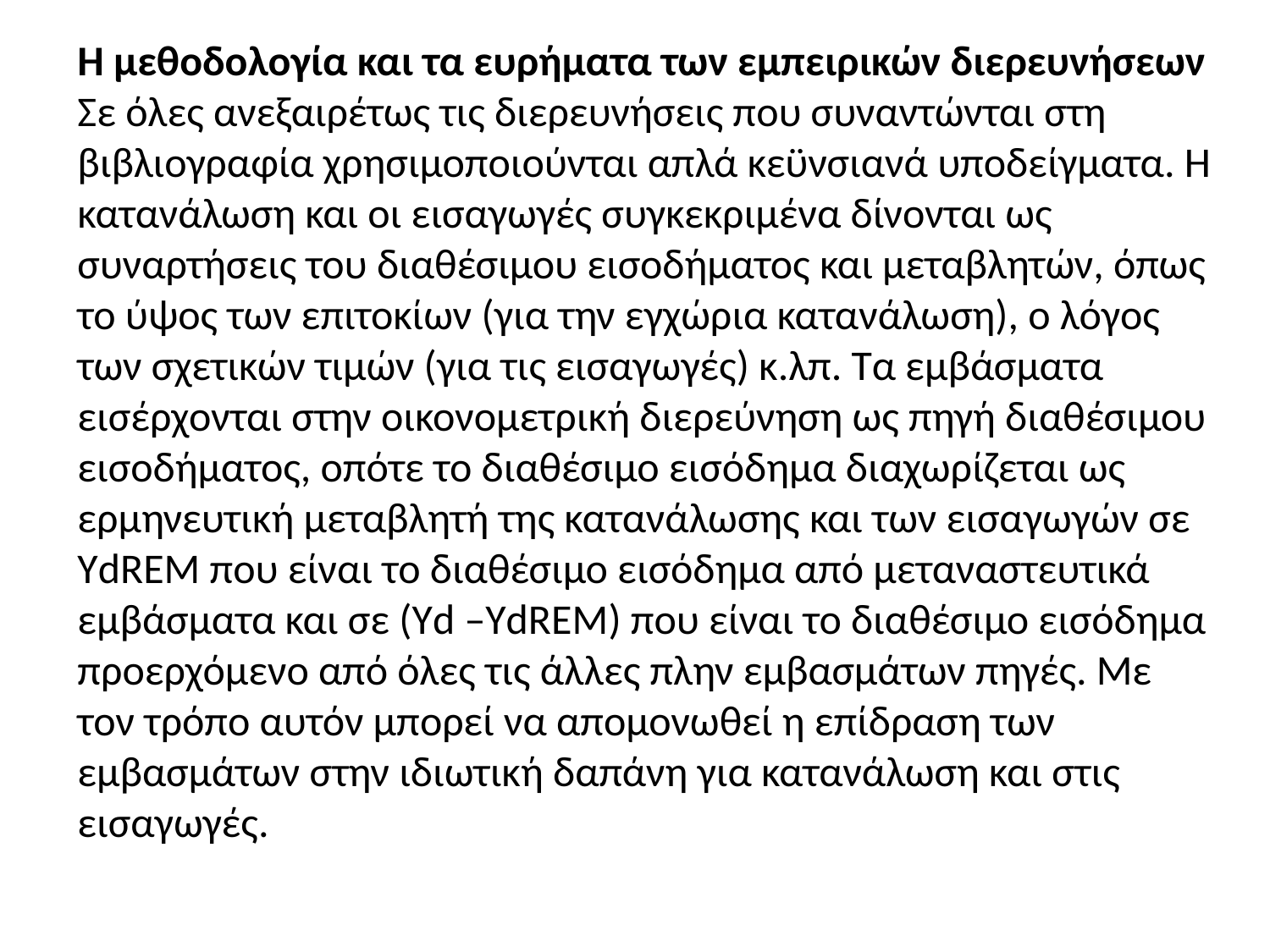

Η μεθοδολογία και τα ευρήματα των εμπειρικών διερευνήσεων
Σε όλες ανεξαιρέτως τις διερευνήσεις που συναντώνται στη βιβλιογραφία χρησιμοποιούνται απλά κεϋνσιανά υποδείγματα. Η κατανάλωση και οι εισαγωγές συγκεκριμένα δίνονται ως συναρτήσεις του διαθέσιμου εισοδήματος και μεταβλητών, όπως το ύψος των επιτοκίων (για την εγχώρια κατανάλωση), ο λόγος των σχετικών τιμών (για τις εισαγωγές) κ.λπ. Τα εμβάσματα εισέρχονται στην οικονομετρική διερεύνηση ως πηγή διαθέσιμου εισοδήματος, οπότε το διαθέσιμο εισόδημα διαχωρίζεται ως ερμηνευτική μεταβλητή της κατανάλωσης και των εισαγωγών σε ΥdREM που είναι το διαθέσιμο εισόδημα από μεταναστευτικά εμβάσματα και σε (Υd –ΥdREM) που είναι το διαθέσιμο εισόδημα προερχόμενο από όλες τις άλλες πλην εμβασμάτων πηγές. Με τον τρόπο αυτόν μπορεί να απομονωθεί η επίδραση των εμβασμάτων στην ιδιωτική δαπάνη για κατανάλωση και στις εισαγωγές.